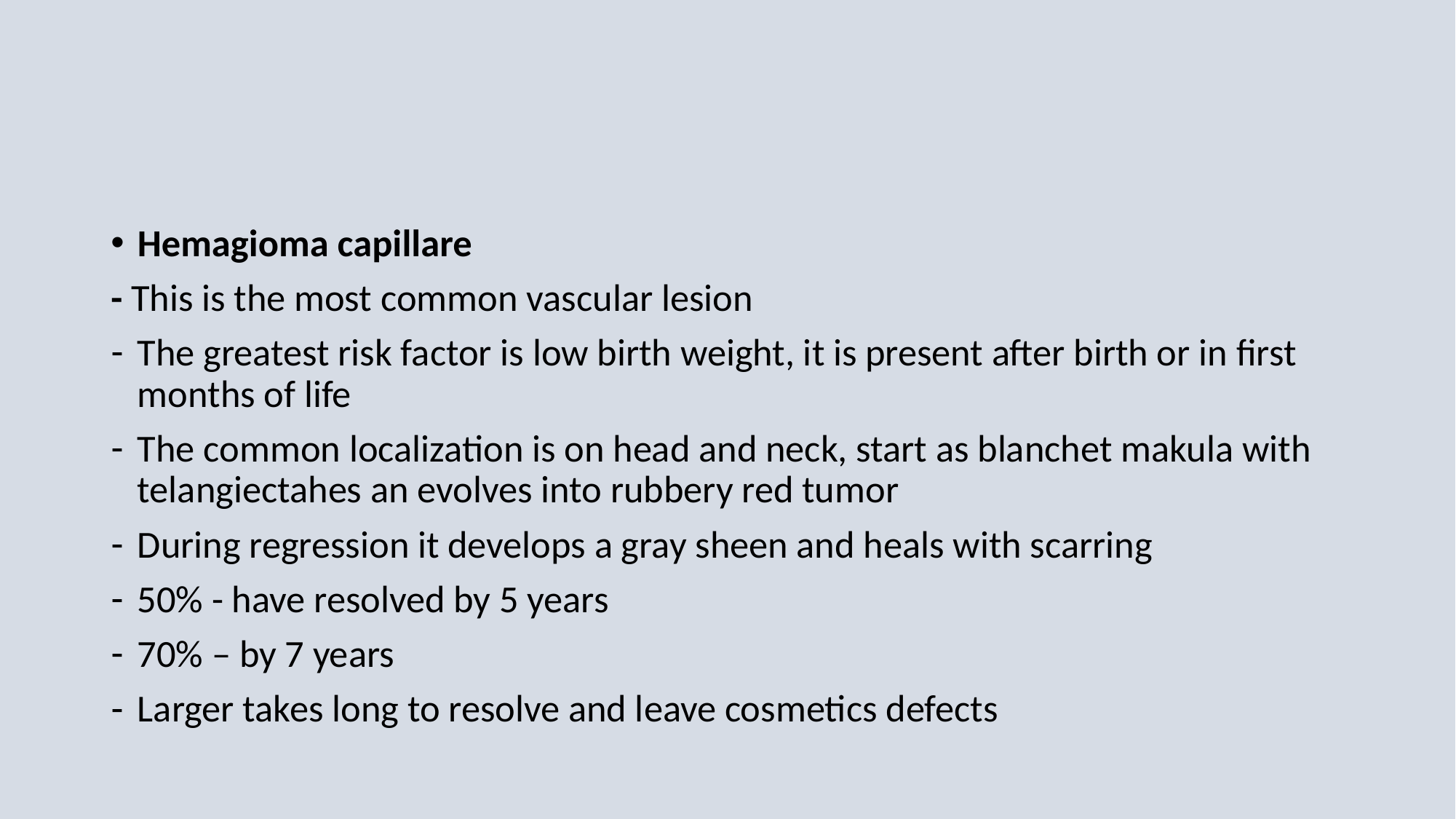

#
Hemagioma capillare
- This is the most common vascular lesion
The greatest risk factor is low birth weight, it is present after birth or in first months of life
The common localization is on head and neck, start as blanchet makula with telangiectahes an evolves into rubbery red tumor
During regression it develops a gray sheen and heals with scarring
50% - have resolved by 5 years
70% – by 7 years
Larger takes long to resolve and leave cosmetics defects